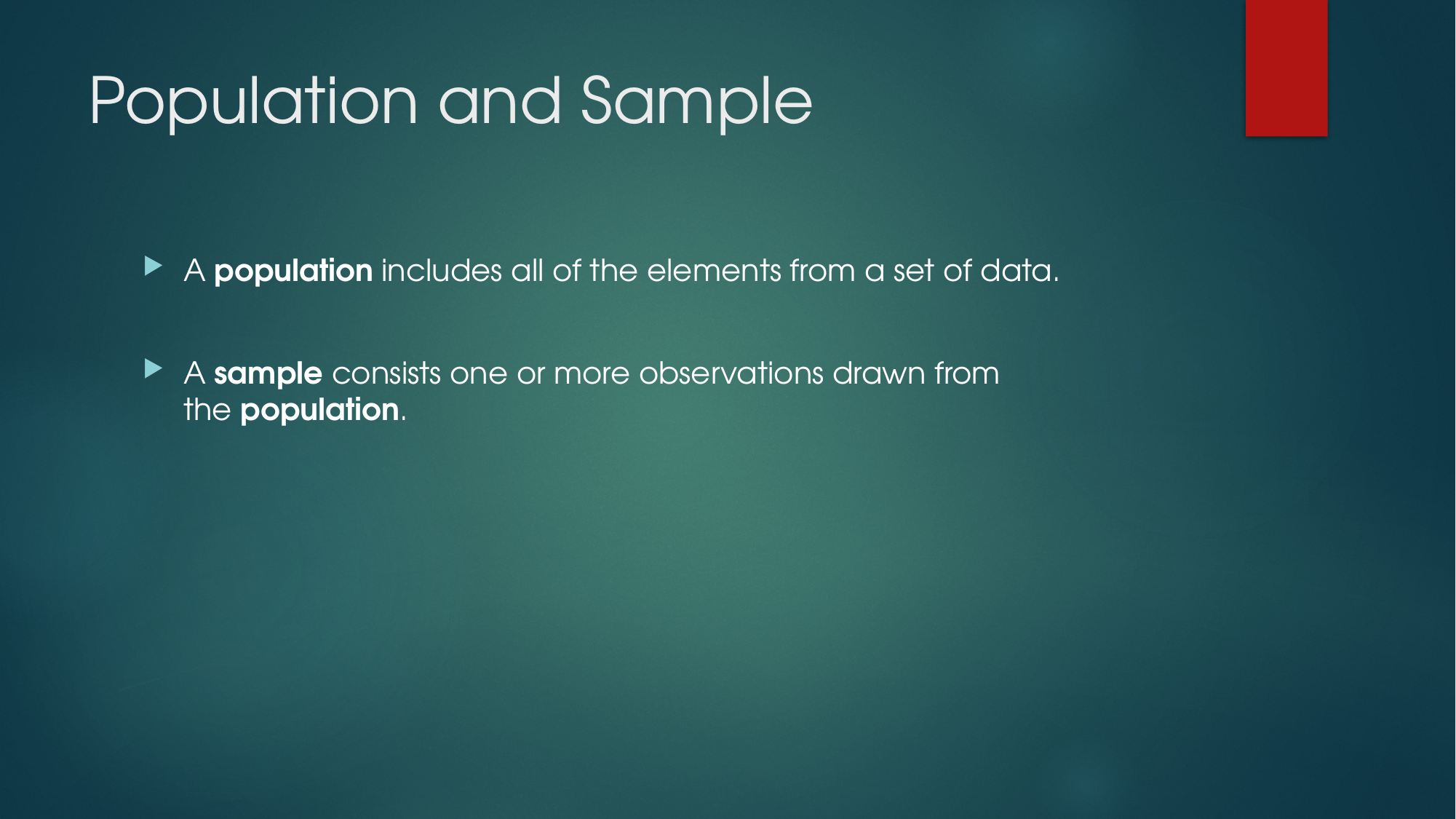

# Population and Sample
A population includes all of the elements from a set of data.

A sample consists one or more observations drawn from the population.